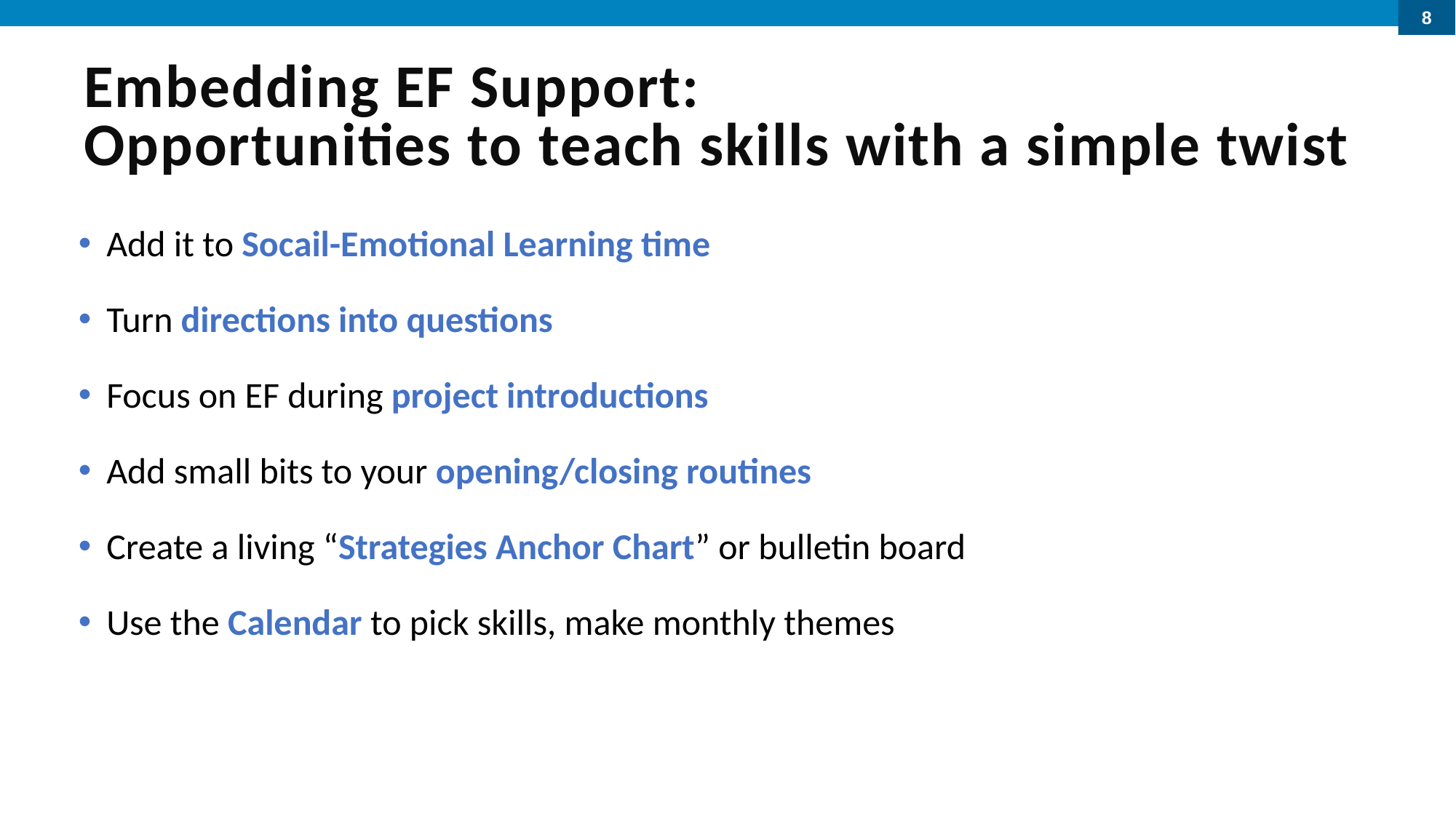

8
# Embedding EF Support: Opportunities to teach skills with a simple twist
Add it to Socail-Emotional Learning time
Turn directions into questions
Focus on EF during project introductions
Add small bits to your opening/closing routines
Create a living “Strategies Anchor Chart” or bulletin board
Use the Calendar to pick skills, make monthly themes